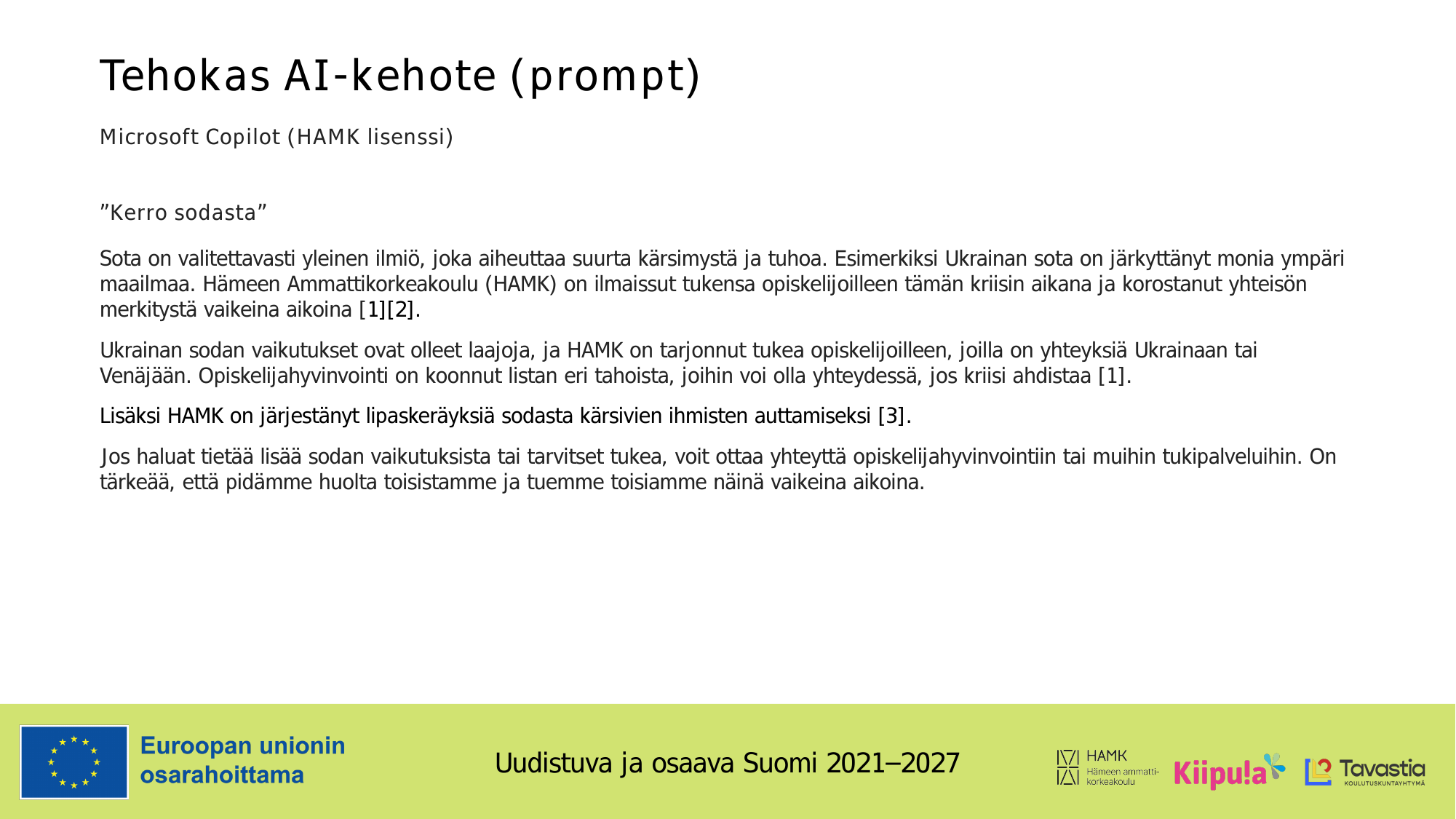

# Tehokas AI-kehote (prompt)
Microsoft Copilot (HAMK lisenssi)
”Kerro sodasta”
Sota on valitettavasti yleinen ilmiö, joka aiheuttaa suurta kärsimystä ja tuhoa. Esimerkiksi Ukrainan sota on järkyttänyt monia ympäri maailmaa. Hämeen Ammattikorkeakoulu (HAMK) on ilmaissut tukensa opiskelijoilleen tämän kriisin aikana ja korostanut yhteisön merkitystä vaikeina aikoina [1][2].
Ukrainan sodan vaikutukset ovat olleet laajoja, ja HAMK on tarjonnut tukea opiskelijoilleen, joilla on yhteyksiä Ukrainaan tai Venäjään. Opiskelijahyvinvointi on koonnut listan eri tahoista, joihin voi olla yhteydessä, jos kriisi ahdistaa [1].
Lisäksi HAMK on järjestänyt lipaskeräyksiä sodasta kärsivien ihmisten auttamiseksi [3].
Jos haluat tietää lisää sodan vaikutuksista tai tarvitset tukea, voit ottaa yhteyttä opiskelijahyvinvointiin tai muihin tukipalveluihin. On tärkeää, että pidämme huolta toisistamme ja tuemme toisiamme näinä vaikeina aikoina.